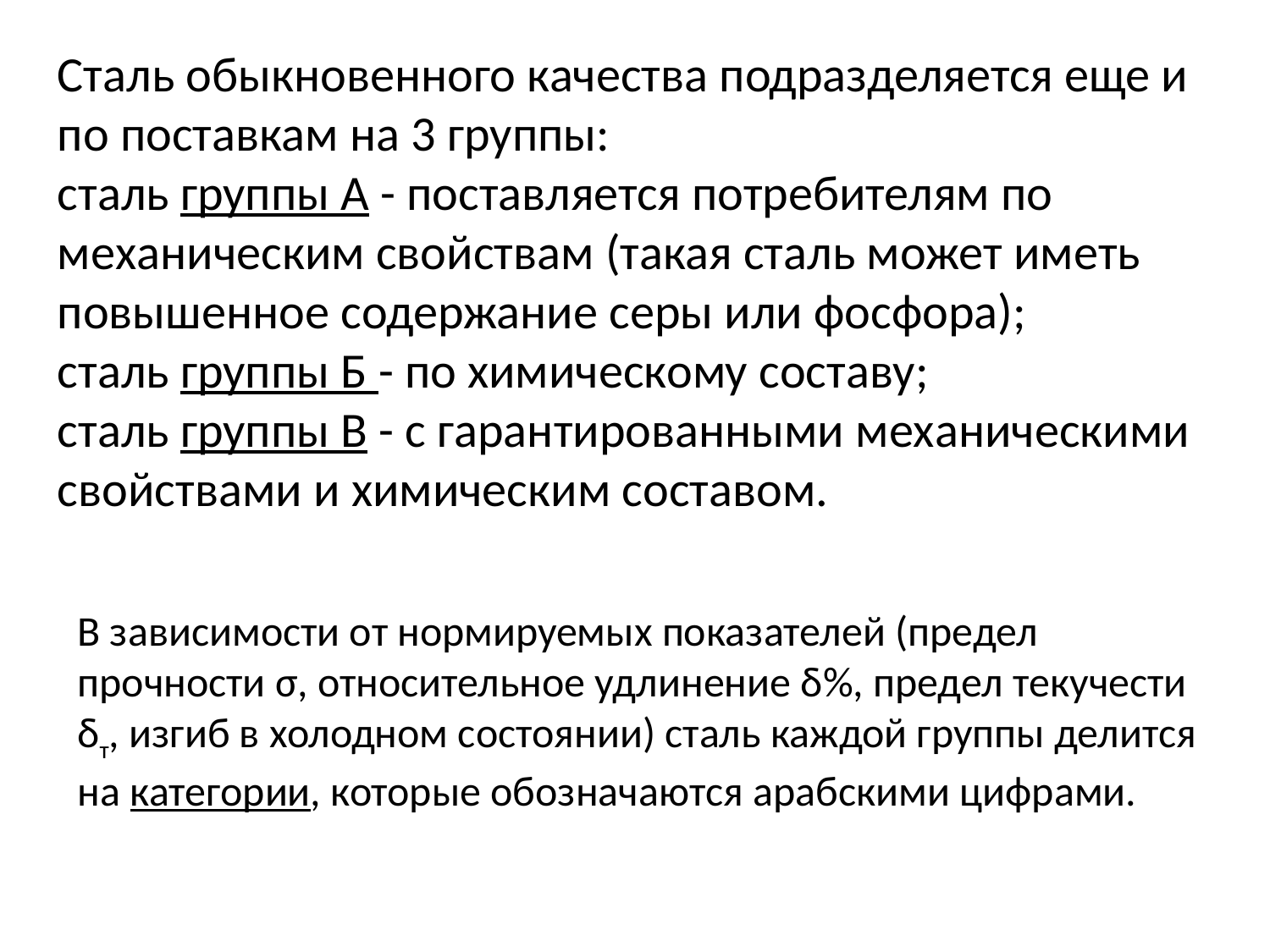

Сталь обыкновенного качества подразделяется еще и по поставкам на 3 группы:
сталь группы А - поставляется потребителям по механическим свойствам (такая сталь может иметь повышенное содержание серы или фосфора);
сталь группы Б - по химическому составу;
сталь группы В - с гарантированными механическими свойствами и химическим составом.
В зависимости от нормируемых показателей (предел прочности σ, относительное удлинение δ%, предел текучести δт, изгиб в холодном состоянии) сталь каждой группы делится на категории, которые обозначаются арабскими цифрами.